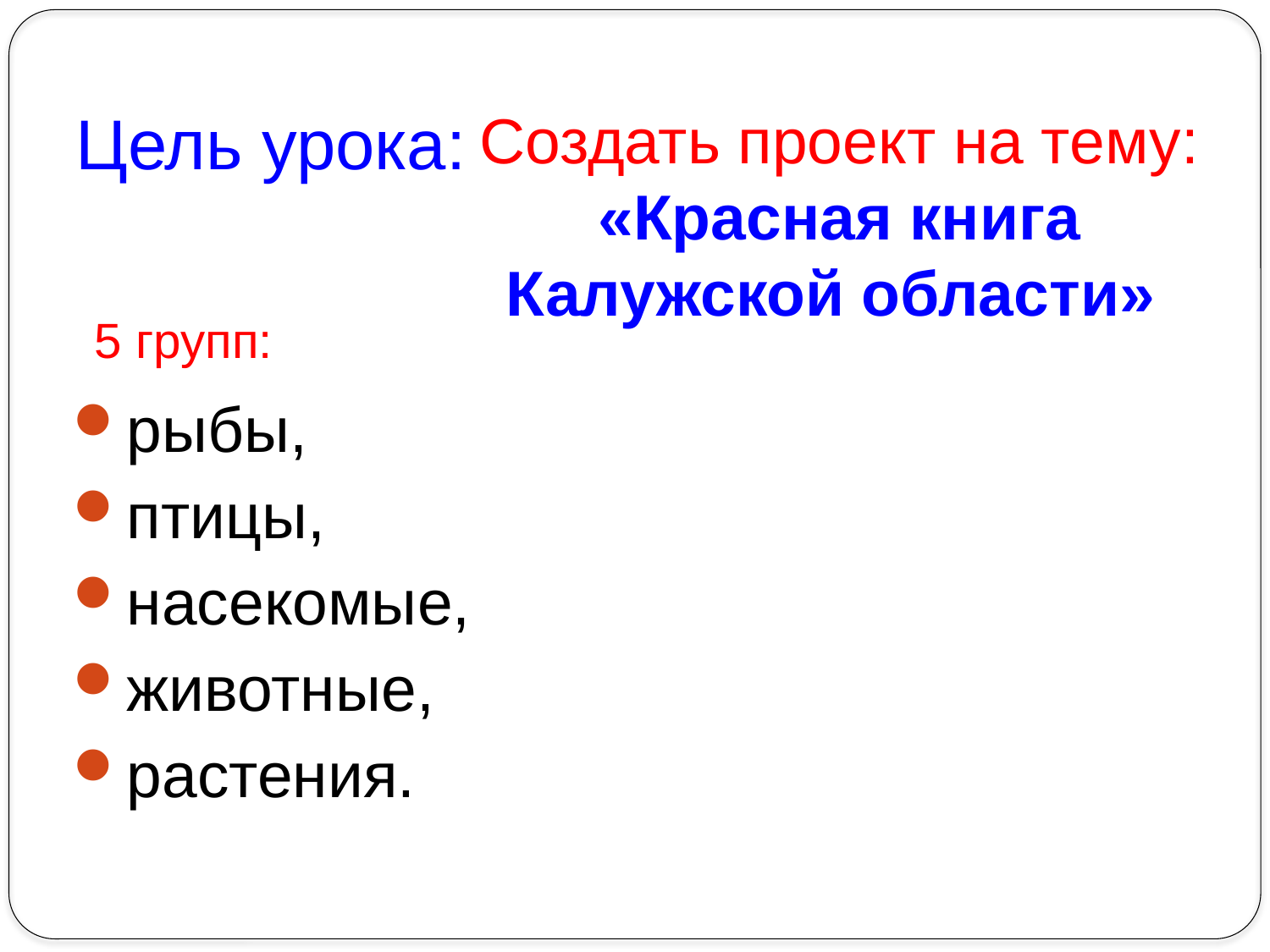

# Цель урока:
Создать проект на тему: «Красная книга Калужской области»
5 групп:
рыбы,
птицы,
насекомые,
животные,
растения.